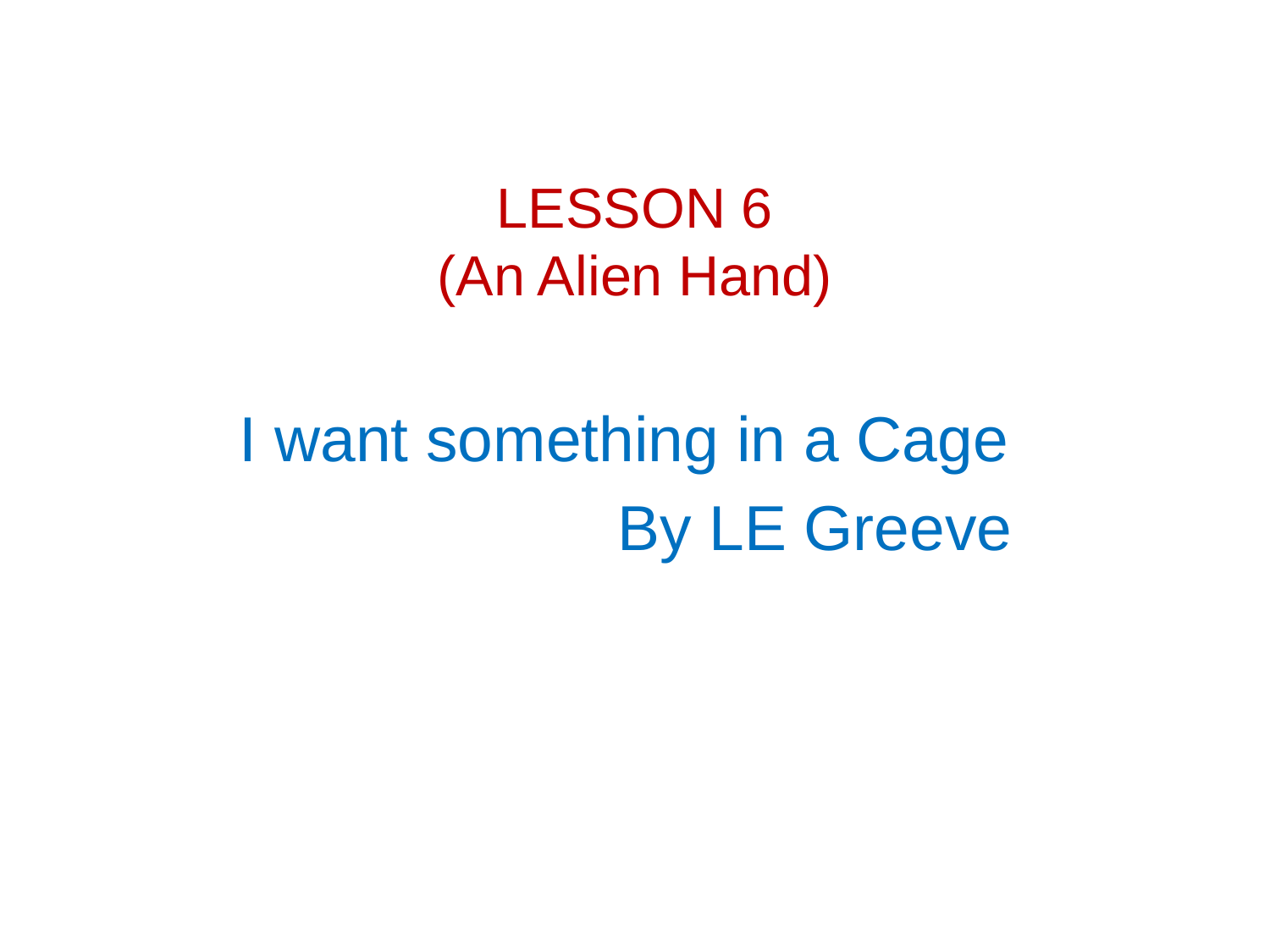

# LESSON 6 (An Alien Hand)
I want something in a Cage
			By LE Greeve